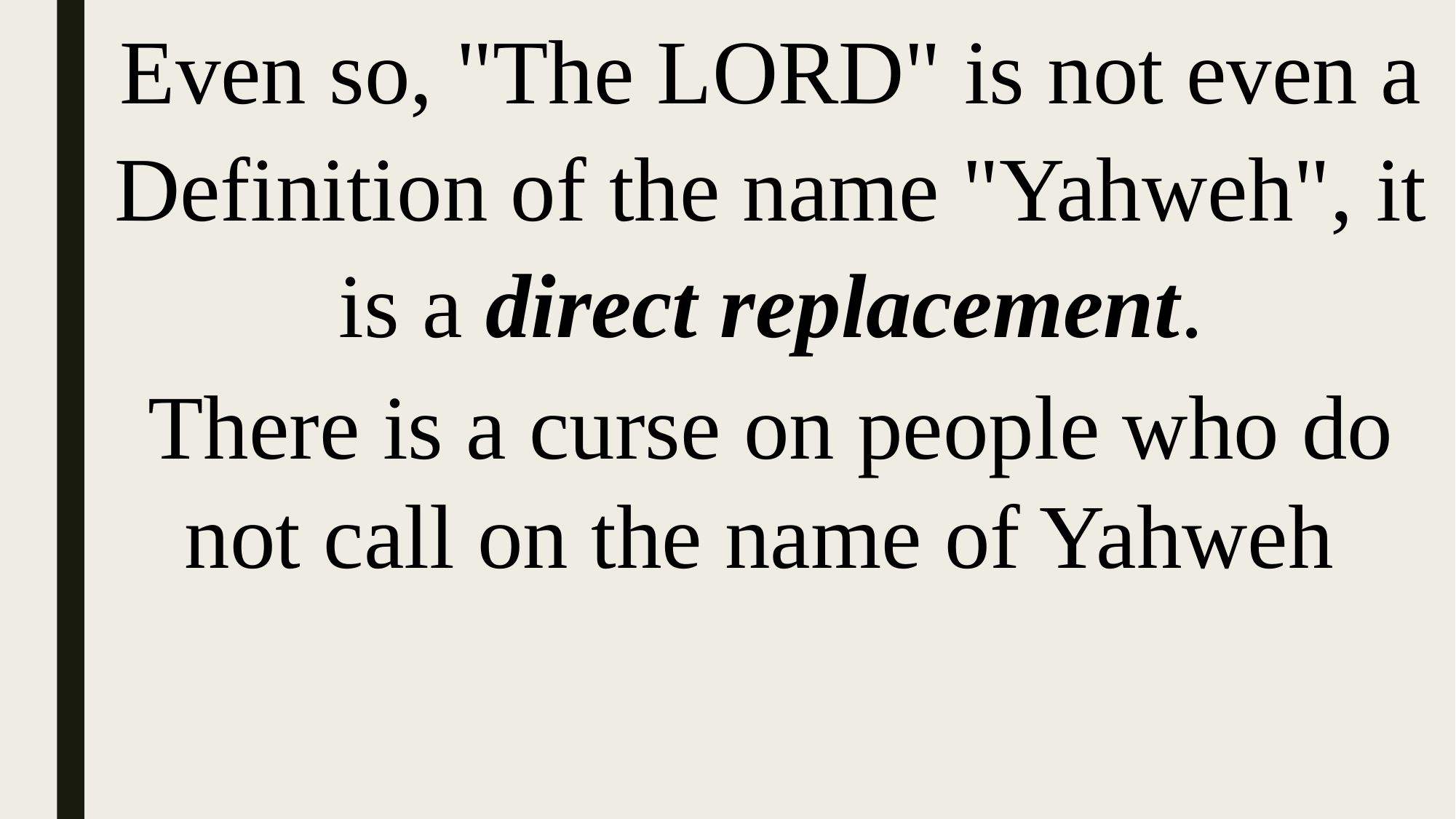

Even so, "The LORD" is not even a Definition of the name "Yahweh", it is a direct replacement.
There is a curse on people who do not call on the name of Yahweh